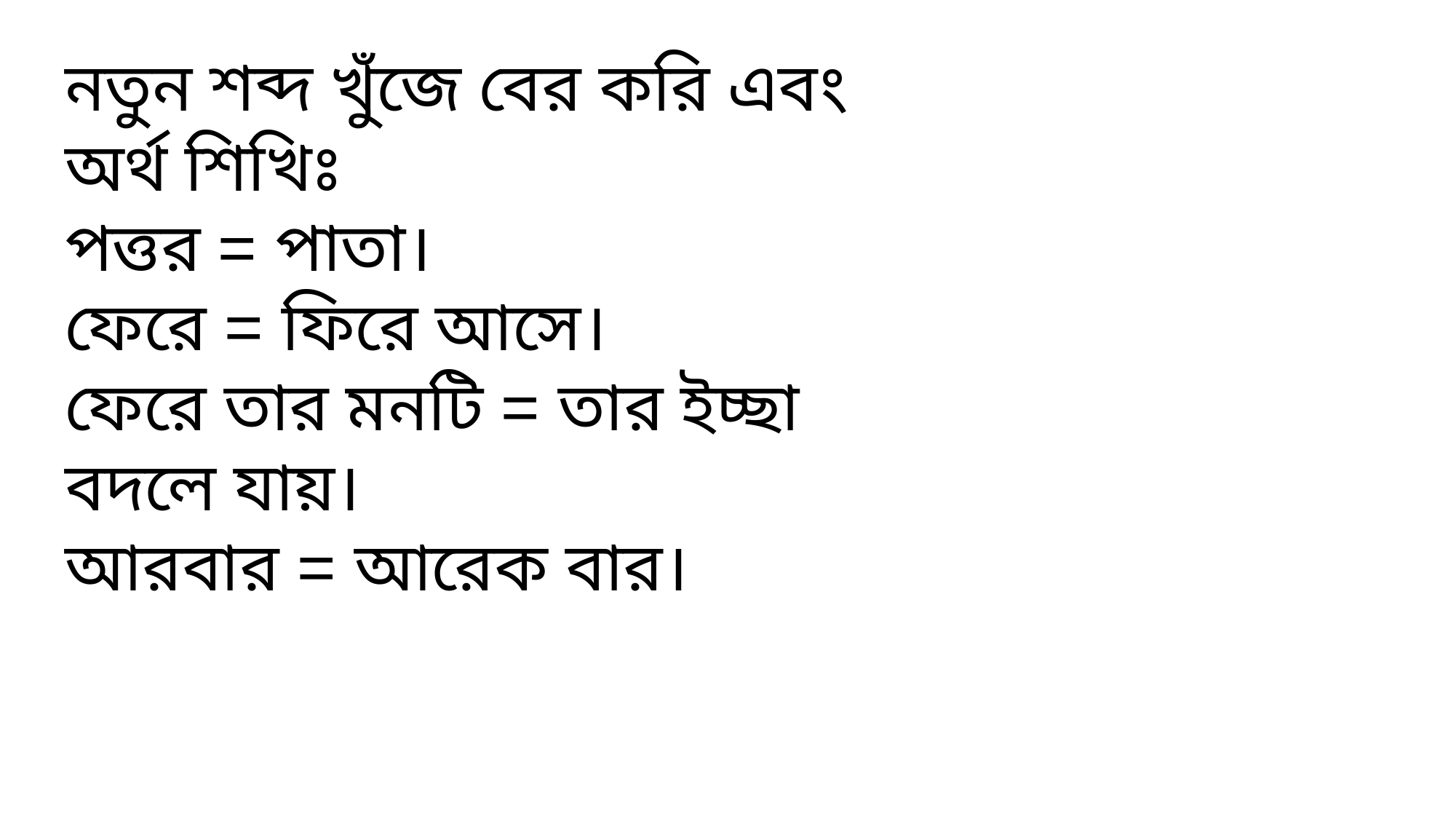

নতুন শব্দ খুঁজে বের করি এবং অর্থ শিখিঃ
পত্তর = পাতা।
ফেরে = ফিরে আসে।
ফেরে তার মনটি = তার ইচ্ছা বদলে যায়।
আরবার = আরেক বার।